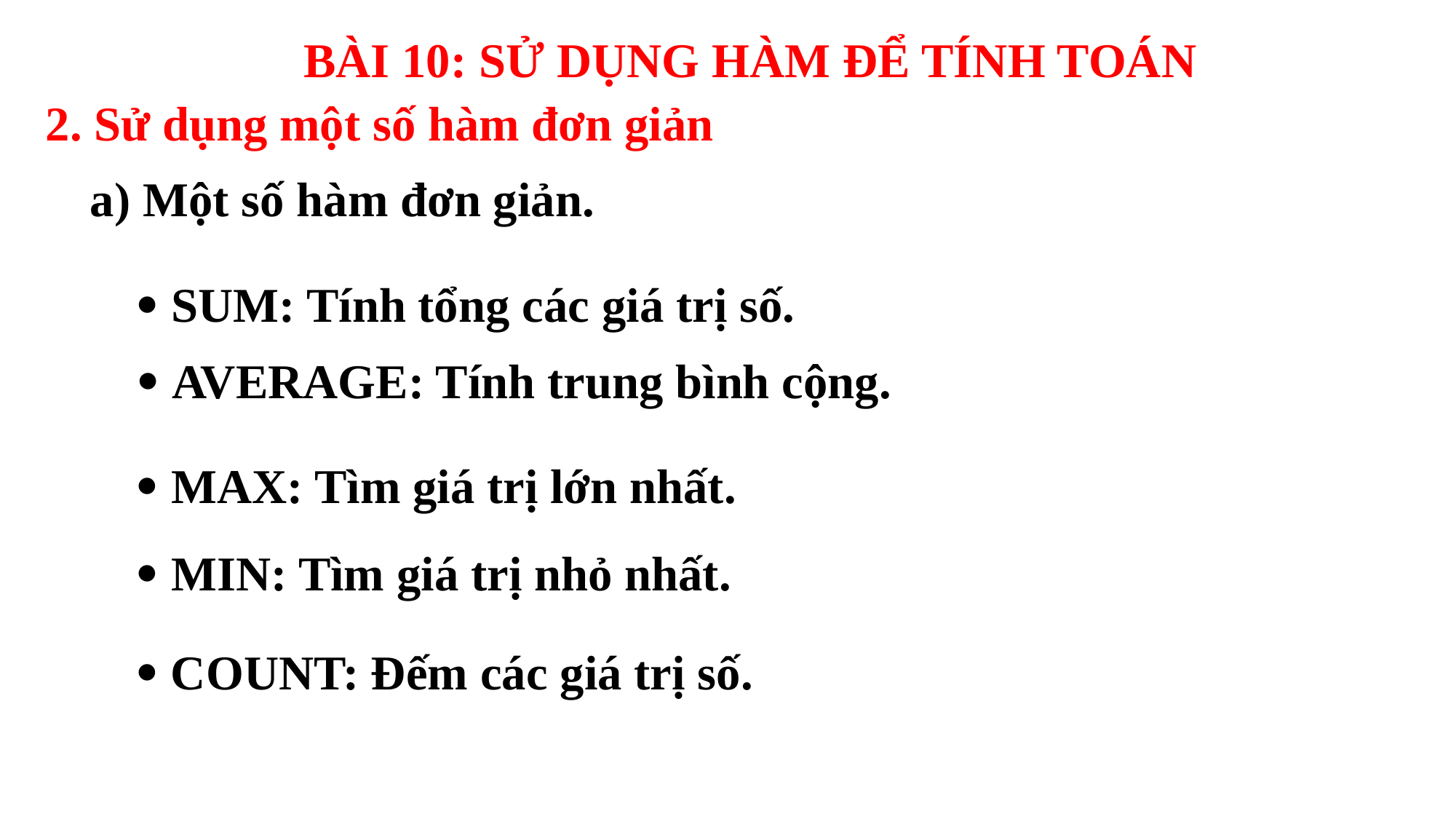

BÀI 10: SỬ DỤNG HÀM ĐỂ TÍNH TOÁN
2. Sử dụng một số hàm đơn giản
a) Một số hàm đơn giản.
• SUM: Tính tổng các giá trị số.
• AVERAGE: Tính trung bình cộng.
• MAX: Tìm giá trị lớn nhất.
• MIN: Tìm giá trị nhỏ nhất.
• COUNT: Đếm các giá trị số.